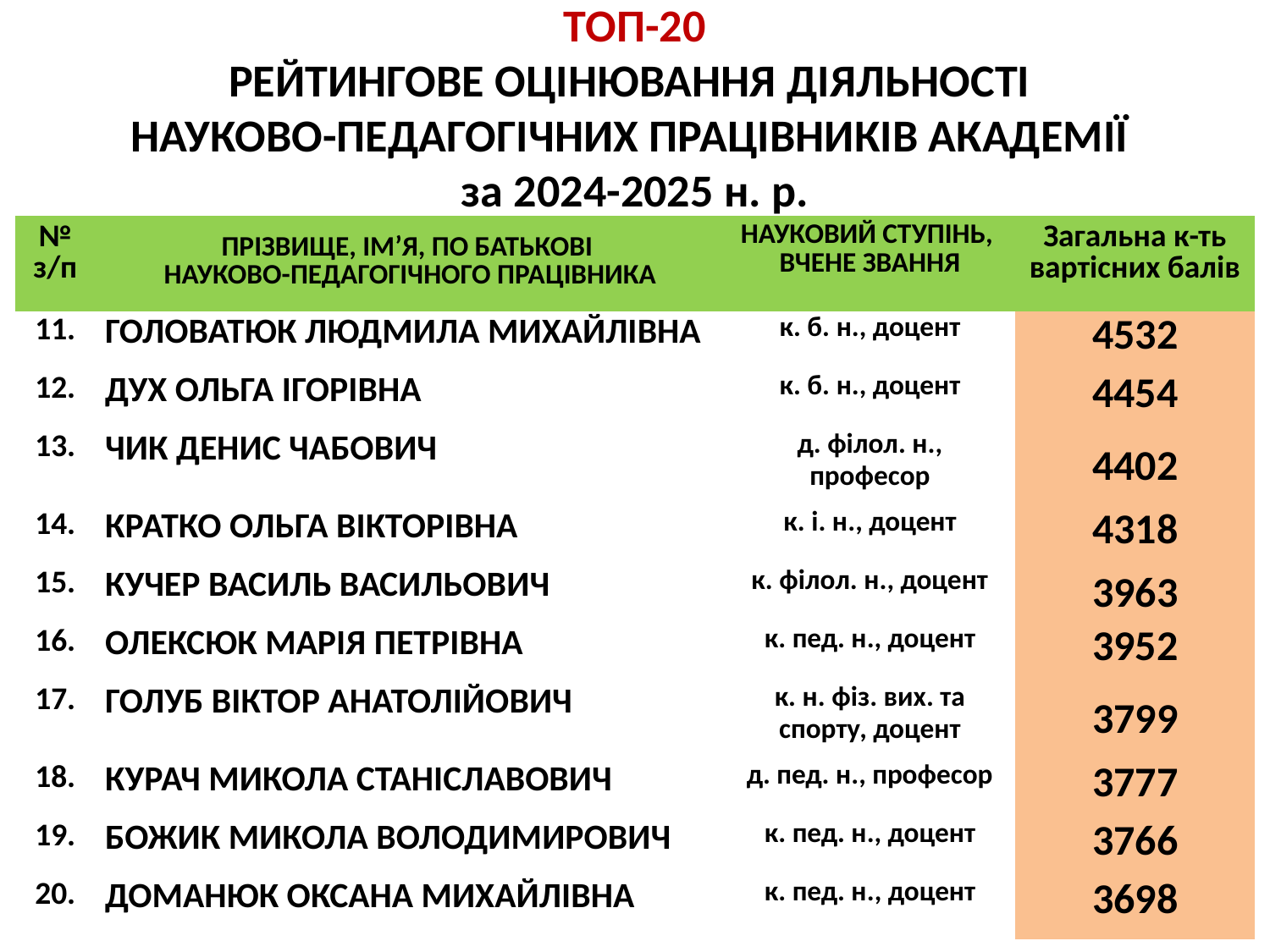

# ТОП-20
РЕЙТИНГОВЕ ОЦІНЮВАННЯ ДІЯЛЬНОСТІ
НАУКОВО-ПЕДАГОГІЧНИХ ПРАЦІВНИКІВ АКАДЕМІЇ
за 2024-2025 н. р.
| № з/п | ПРІЗВИЩЕ, ІМ’Я, ПО БАТЬКОВІ НАУКОВО-ПЕДАГОГІЧНОГО ПРАЦІВНИКА | НАУКОВИЙ СТУПІНЬ, ВЧЕНЕ ЗВАННЯ | Загальна к-ть вартісних балів |
| --- | --- | --- | --- |
| 11. | ГОЛОВАТЮК ЛЮДМИЛА МИХАЙЛІВНА | к. б. н., доцент | 4532 |
| 12. | ДУХ ОЛЬГА ІГОРІВНА | к. б. н., доцент | 4454 |
| 13. | ЧИК ДЕНИС ЧАБОВИЧ | д. філол. н., професор | 4402 |
| 14. | КРАТКО ОЛЬГА ВІКТОРІВНА | к. і. н., доцент | 4318 |
| 15. | КУЧЕР ВАСИЛЬ ВАСИЛЬОВИЧ | к. філол. н., доцент | 3963 |
| 16. | ОЛЕКСЮК МАРІЯ ПЕТРІВНА | к. пед. н., доцент | 3952 |
| 17. | ГОЛУБ ВІКТОР АНАТОЛІЙОВИЧ | к. н. фіз. вих. та спорту, доцент | 3799 |
| 18. | КУРАЧ МИКОЛА СТАНІСЛАВОВИЧ | д. пед. н., професор | 3777 |
| 19. | БОЖИК МИКОЛА ВОЛОДИМИРОВИЧ | к. пед. н., доцент | 3766 |
| 20. | ДОМАНЮК ОКСАНА МИХАЙЛІВНА | к. пед. н., доцент | 3698 |